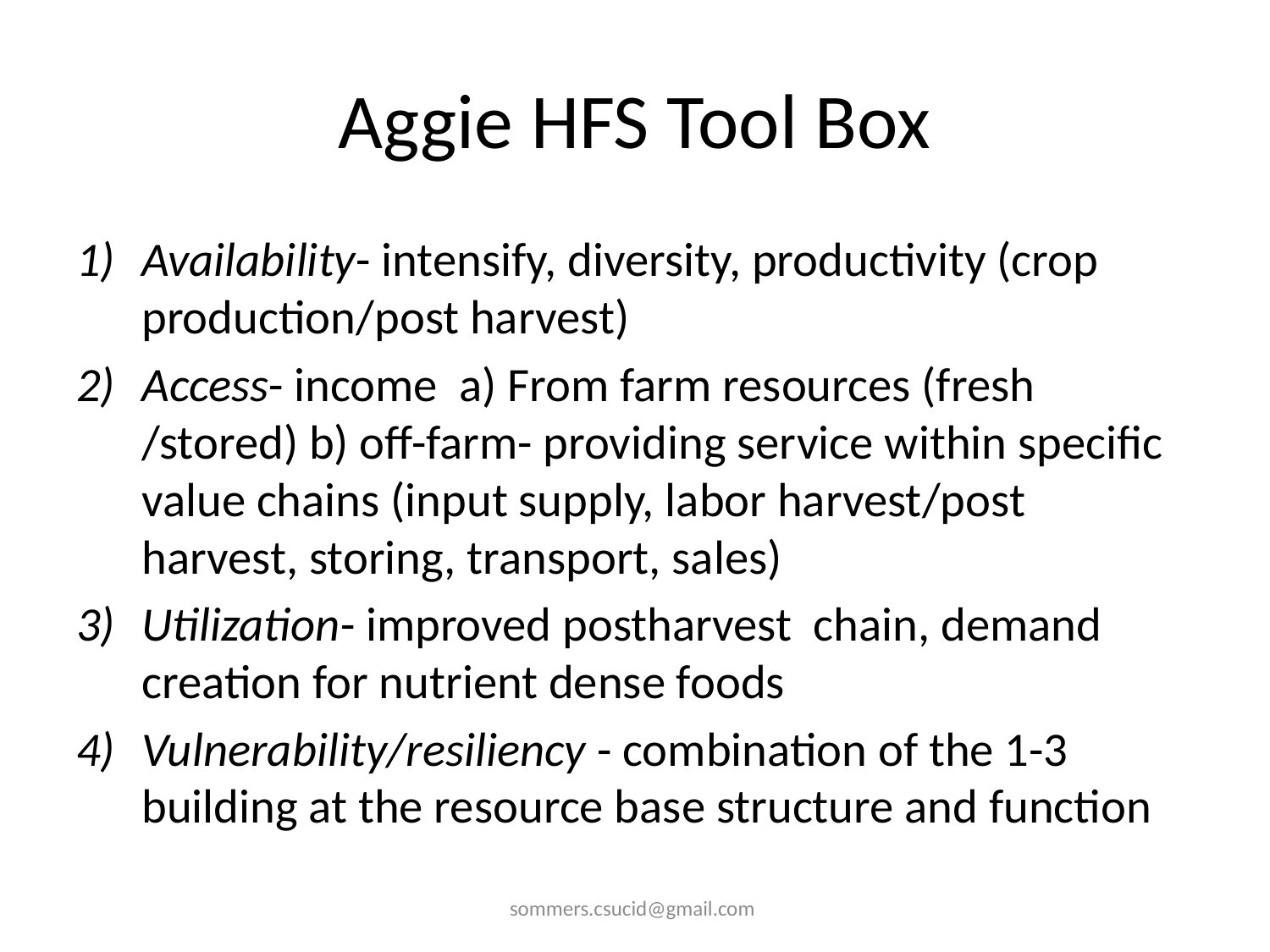

# Aggie HFS Tool Box
Availability- intensify, diversity, productivity (crop production/post harvest)
Access- income  a) From farm resources (fresh /stored) b) off-farm- providing service within specific value chains (input supply, labor harvest/post harvest, storing, transport, sales)
Utilization- improved postharvest  chain, demand creation for nutrient dense foods
Vulnerability/resiliency - combination of the 1-3 building at the resource base structure and function

sommers.csucid@gmail.com